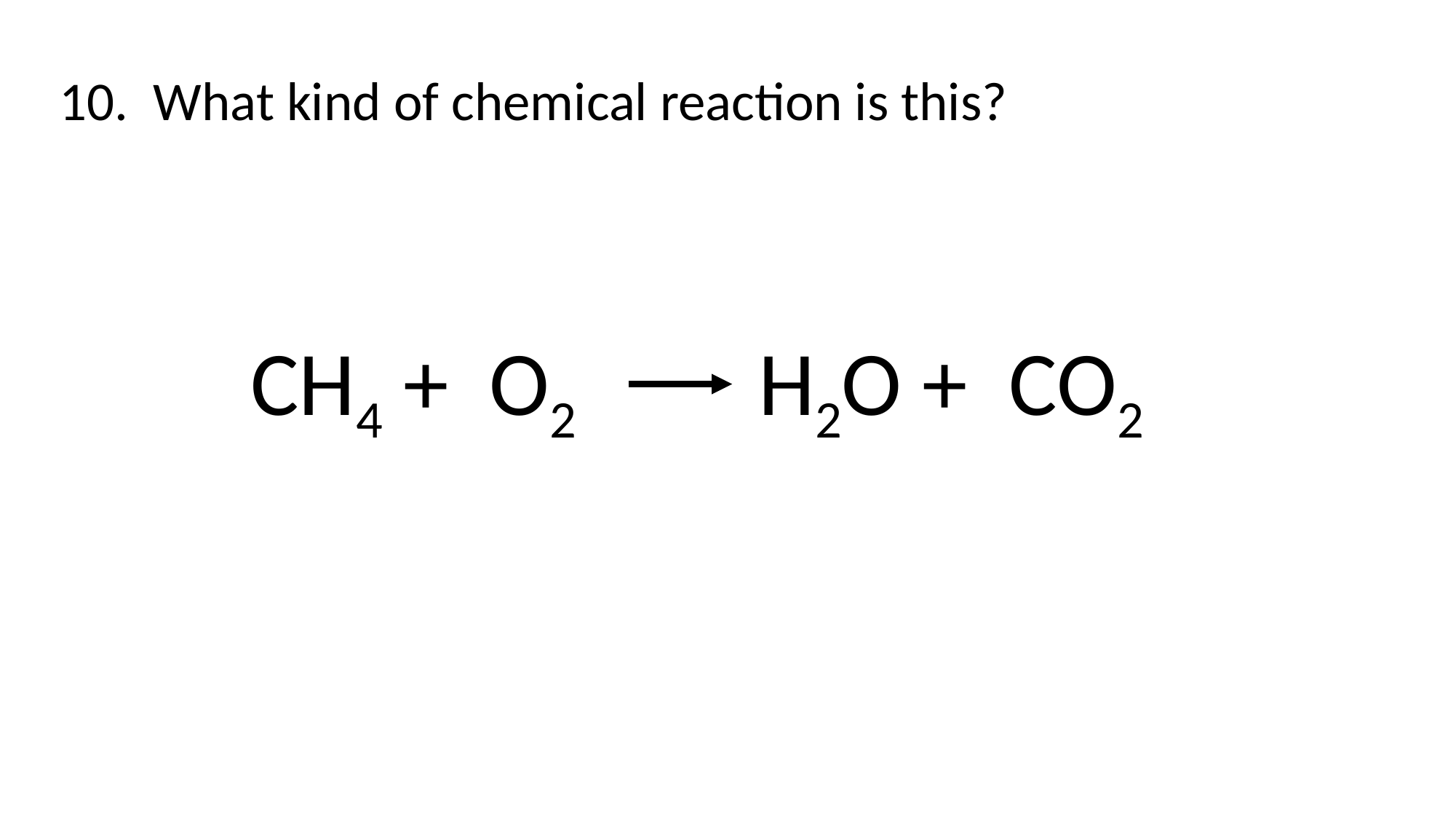

10.  What kind of chemical reaction is this?

              CH4 +  O2             H2O +  CO2